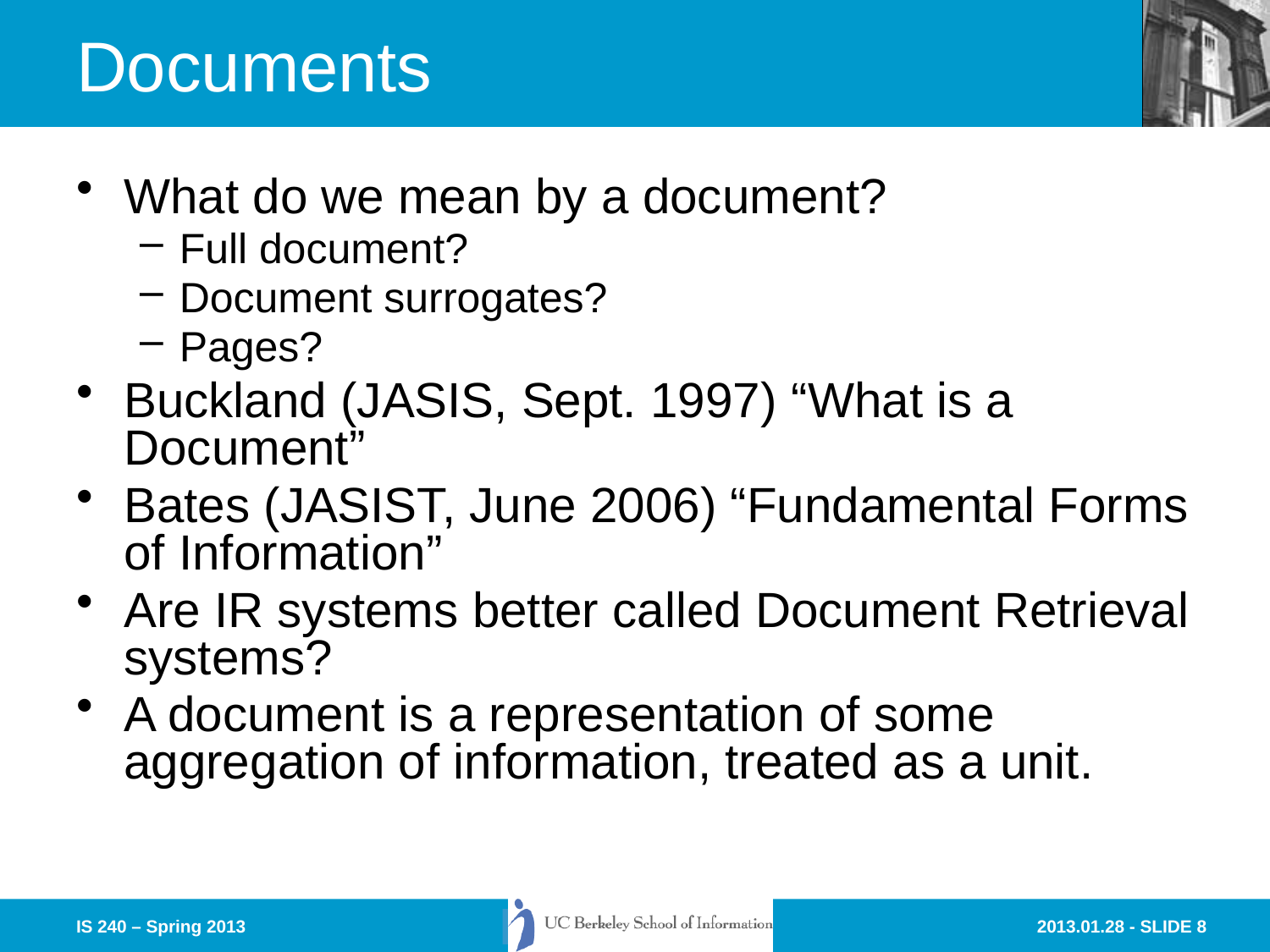

# Documents
What do we mean by a document?
Full document?
Document surrogates?
Pages?
Buckland (JASIS, Sept. 1997) “What is a Document”
Bates (JASIST, June 2006) “Fundamental Forms of Information”
Are IR systems better called Document Retrieval systems?
A document is a representation of some aggregation of information, treated as a unit.
IS 240 – Spring 2013